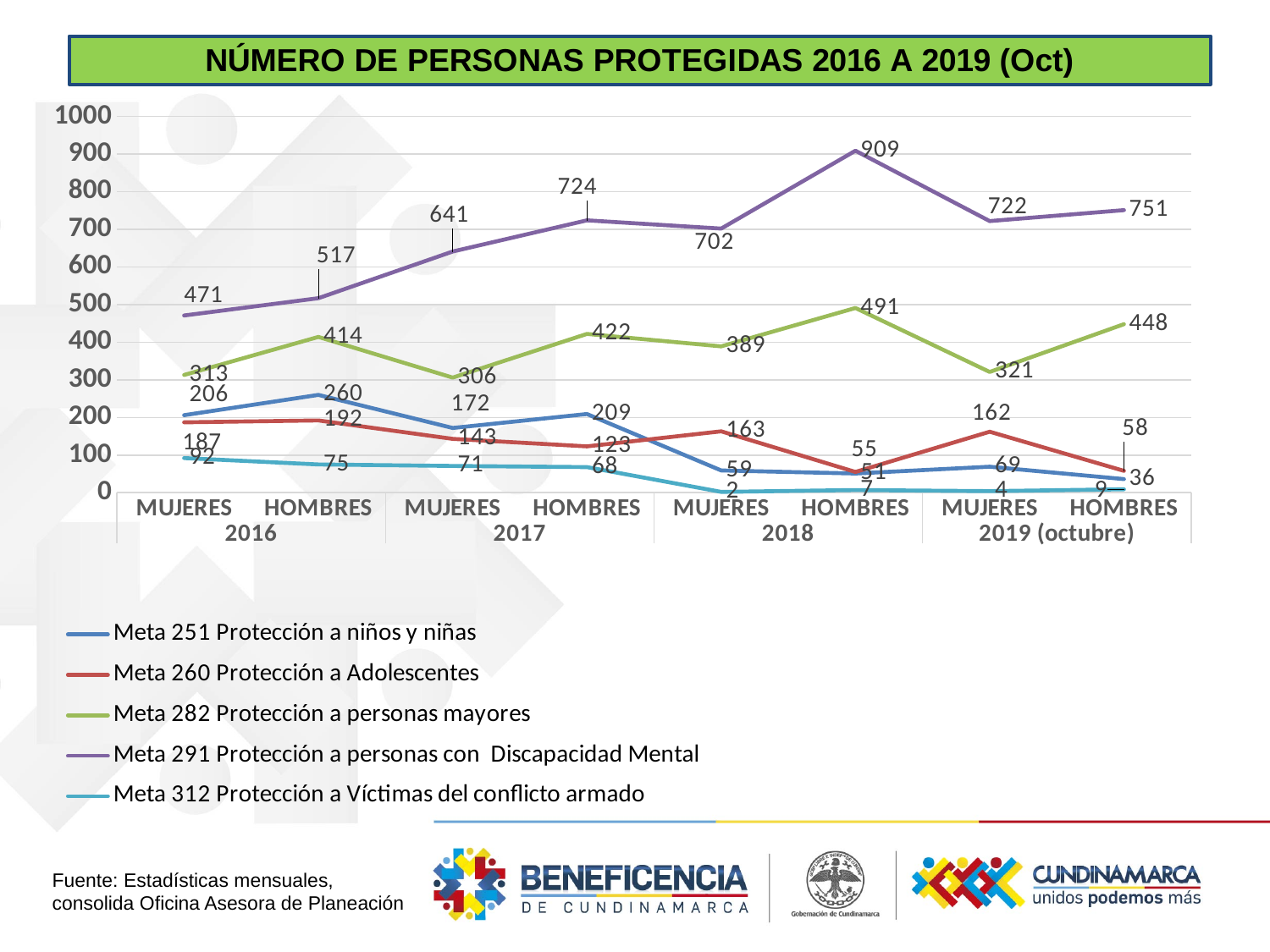

### Chart

| Category | Meta 251 Protección a niños y niñas | Meta 260 Protección a Adolescentes | Meta 282 Protección a personas mayores | Meta 291 Protección a personas con  Discapacidad Mental | Meta 312 Protección a Víctimas del conflicto armado |
|---|---|---|---|---|---|
| MUJERES | 206.0 | 187.0 | 313.0 | 471.0 | 92.0 |
| HOMBRES | 260.0 | 192.0 | 414.0 | 517.0 | 75.0 |
| MUJERES | 172.0 | 143.0 | 306.0 | 641.0 | 71.0 |
| HOMBRES | 209.0 | 123.0 | 422.0 | 724.0 | 68.0 |
| MUJERES | 59.0 | 163.0 | 389.0 | 702.0 | 2.0 |
| HOMBRES | 51.0 | 55.0 | 491.0 | 909.0 | 7.0 |
| MUJERES | 69.0 | 162.0 | 321.0 | 722.0 | 4.0 |
| HOMBRES | 36.0 | 58.0 | 448.0 | 751.0 | 9.0 |
Fuente: Estadísticas mensuales, consolida Oficina Asesora de Planeación